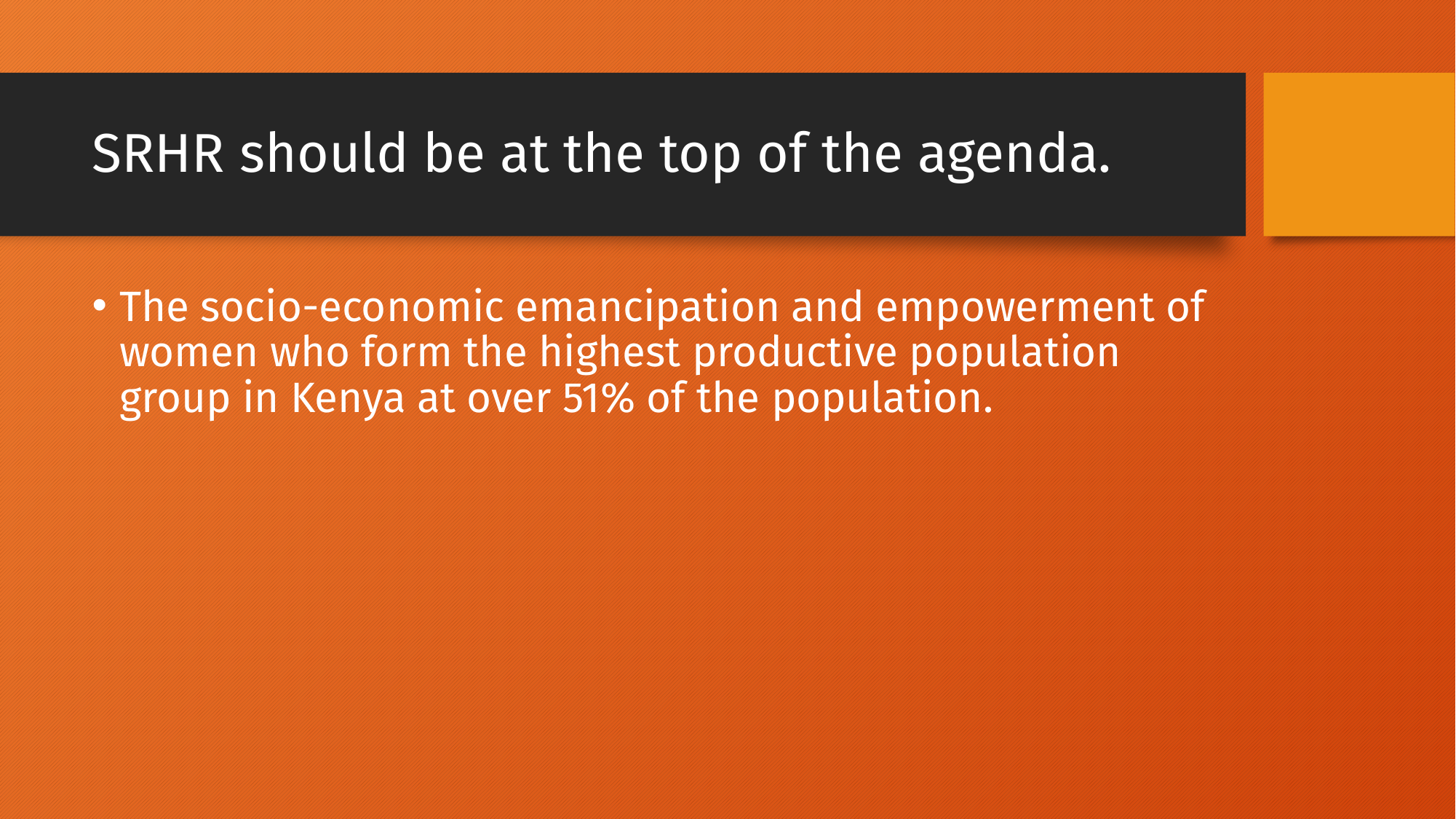

# SRHR should be at the top of the agenda.
The socio-economic emancipation and empowerment of women who form the highest productive population group in Kenya at over 51% of the population.